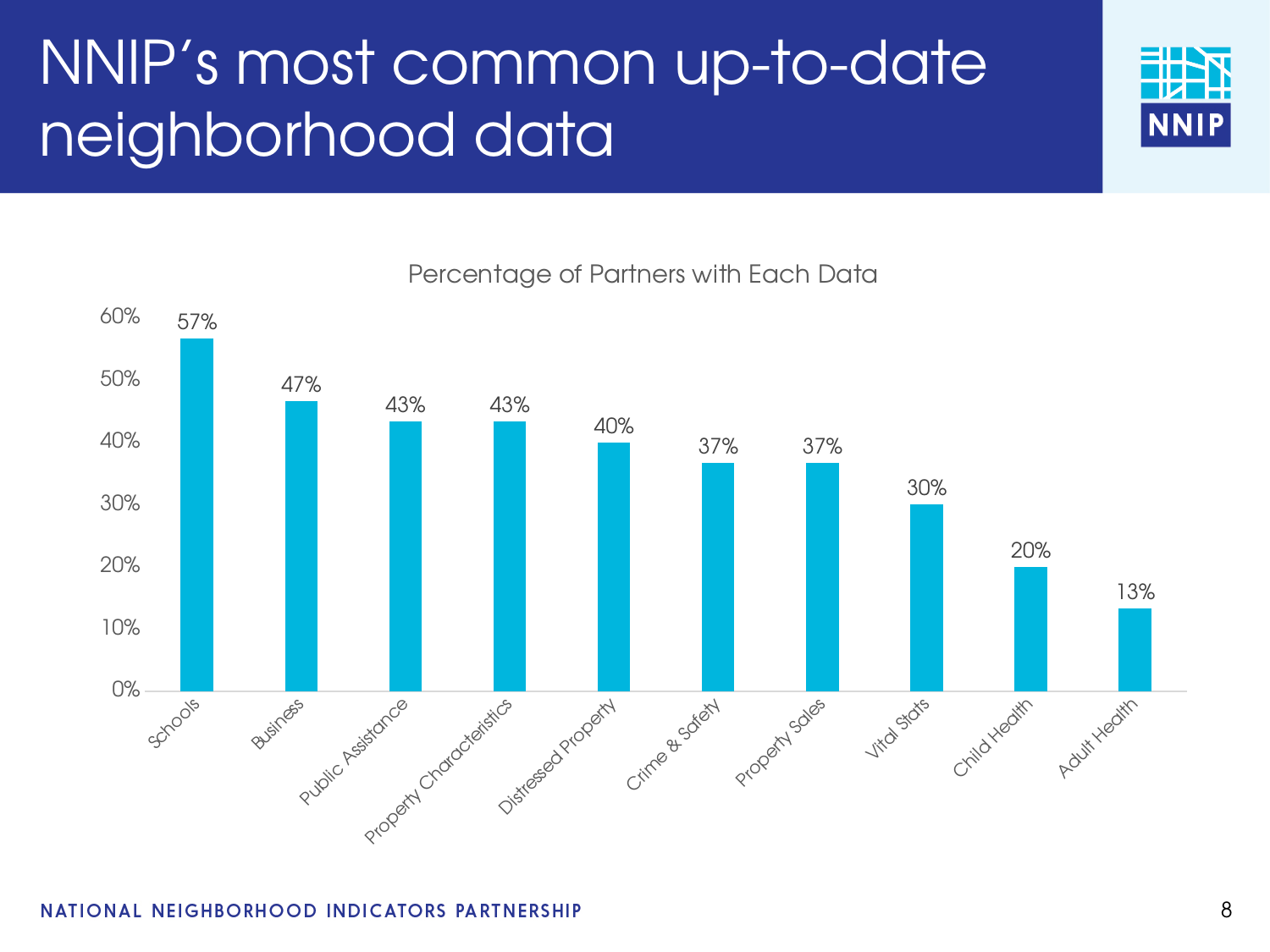

# NNIP’s most common up-to-date neighborhood data

### Chart: Percent of Partners with Each Data

| Category |
|---|

### Chart: Percent of Partners with Each Data

| Category |
|---|

### Chart: Percentage of Partners with Each Data

| Category |  |
|---|---|
| Schools | 0.5666666666666667 |
| Business | 0.4666666666666667 |
| Public Assistance | 0.43333333333333335 |
| Property Characteristics | 0.43333333333333335 |
| Distressed Property | 0.4 |
| Crime & Safety | 0.36666666666666664 |
| Property Sales | 0.36666666666666664 |
| Vital Stats | 0.3 |
| Child Health | 0.2 |
| Adult Health | 0.13333333333333333 |
8